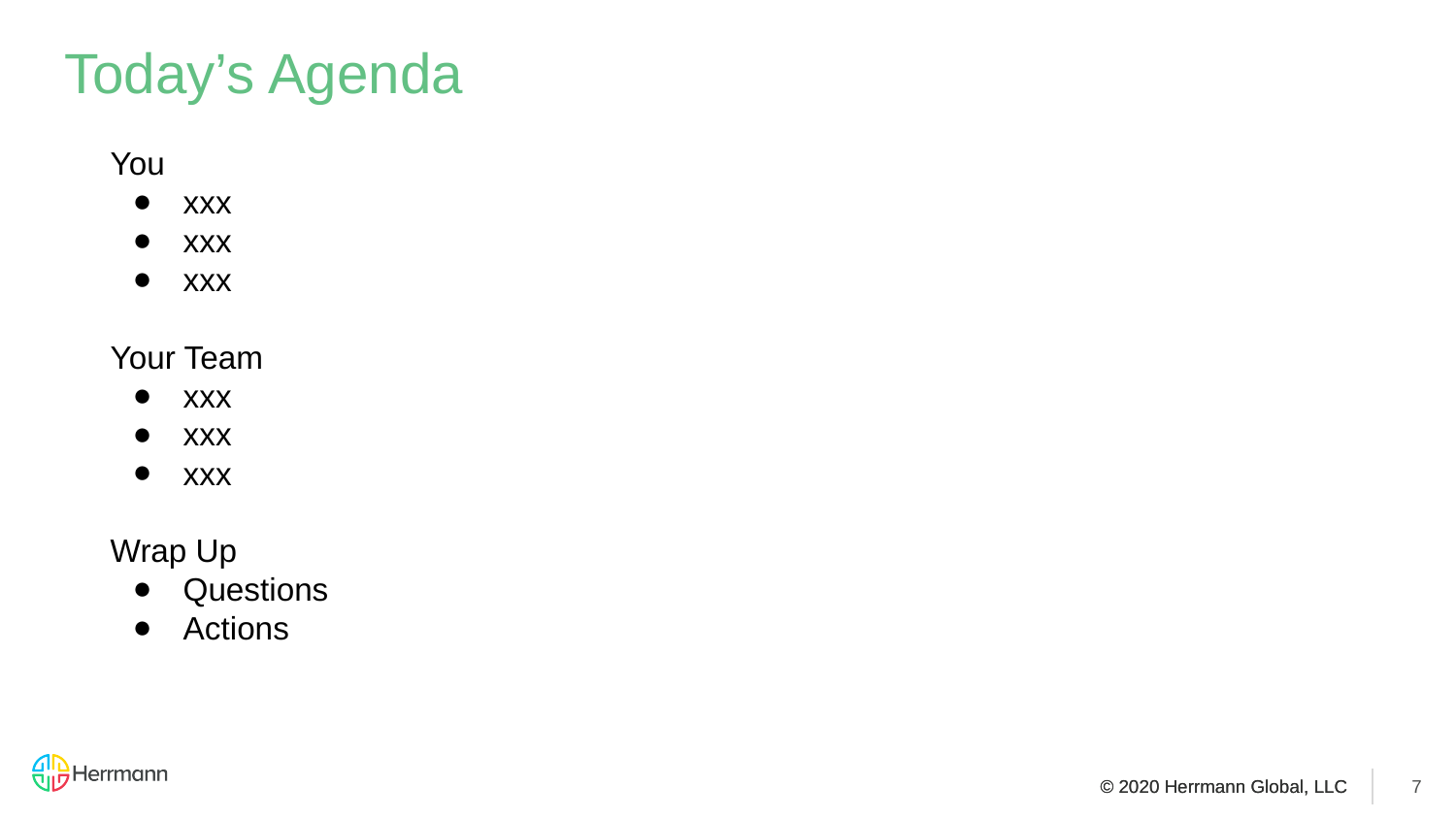

# Today’s Agenda
You
xxx
xxx
xxx

Your Team
xxx
xxx
xxx
Wrap Up
Questions
Actions

7